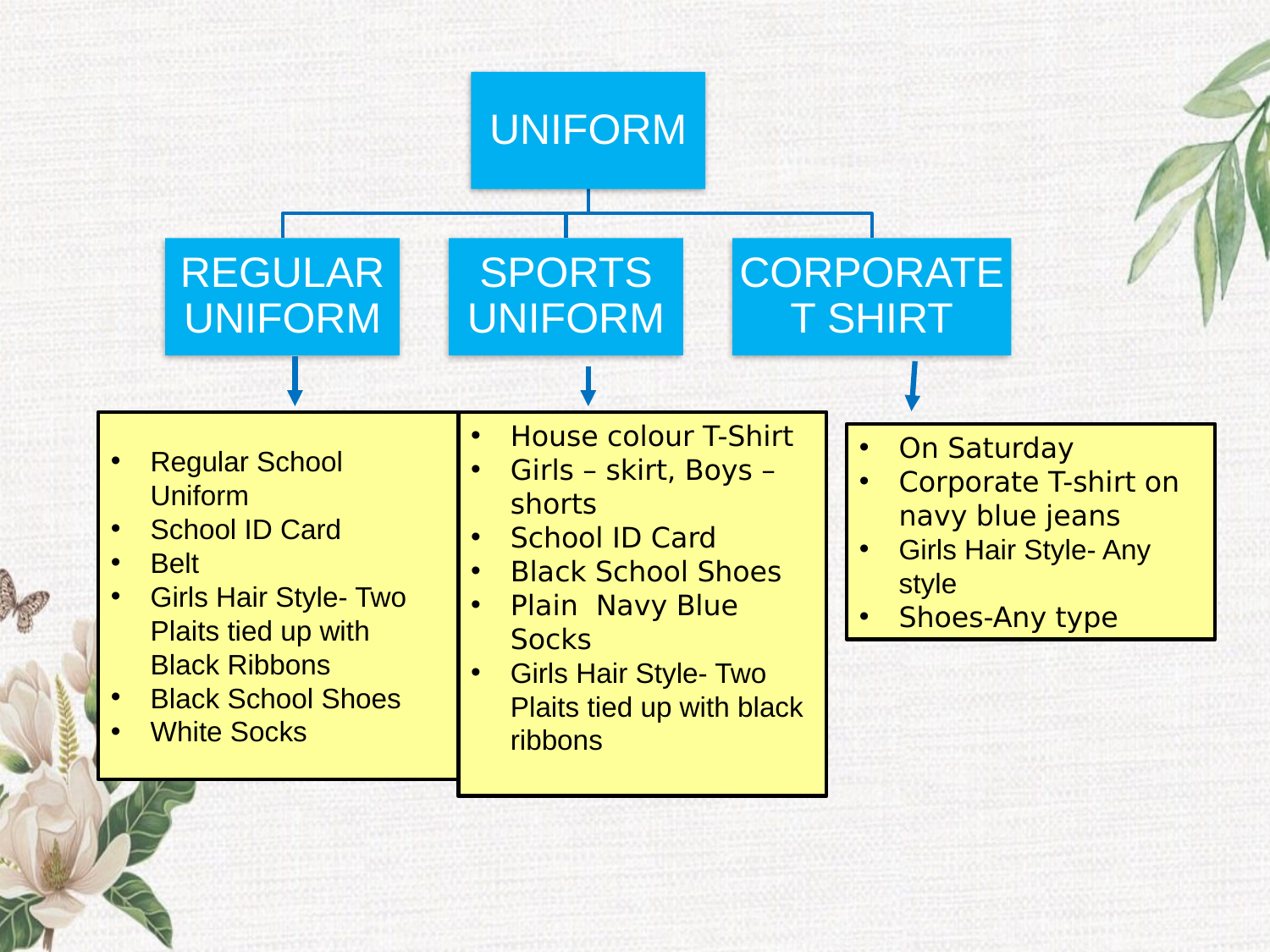

UNIFORM
REGULAR UNIFORM
SPORTS UNIFORM
CORPORATE T SHIRT

Regular School Uniform
School ID Card
Belt
Girls Hair Style- Two Plaits tied up with Black Ribbons
Black School Shoes
White Socks

House colour T-Shirt
Girls – skirt, Boys – shorts
School ID Card
Black School Shoes
Plain  Navy Blue Socks
Girls Hair Style- Two Plaits tied up with black ribbons

On Saturday
Corporate T-shirt on navy blue jeans
Girls Hair Style- Any style
Shoes-Any type